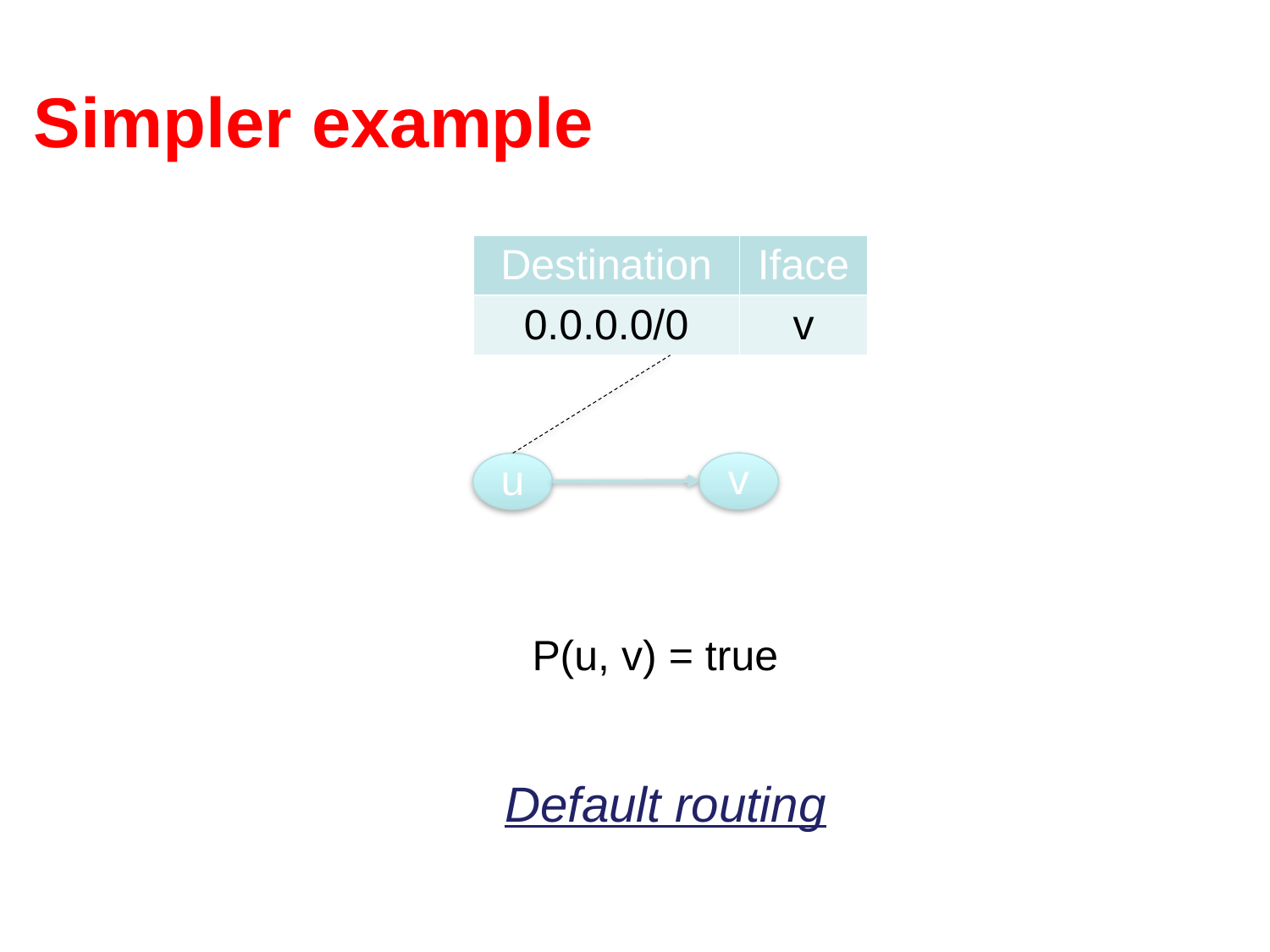

# Simpler example
| Destination | Iface |
| --- | --- |
| 0.0.0.0/0 | v |
v
u
P(u, v) = true
Default routing